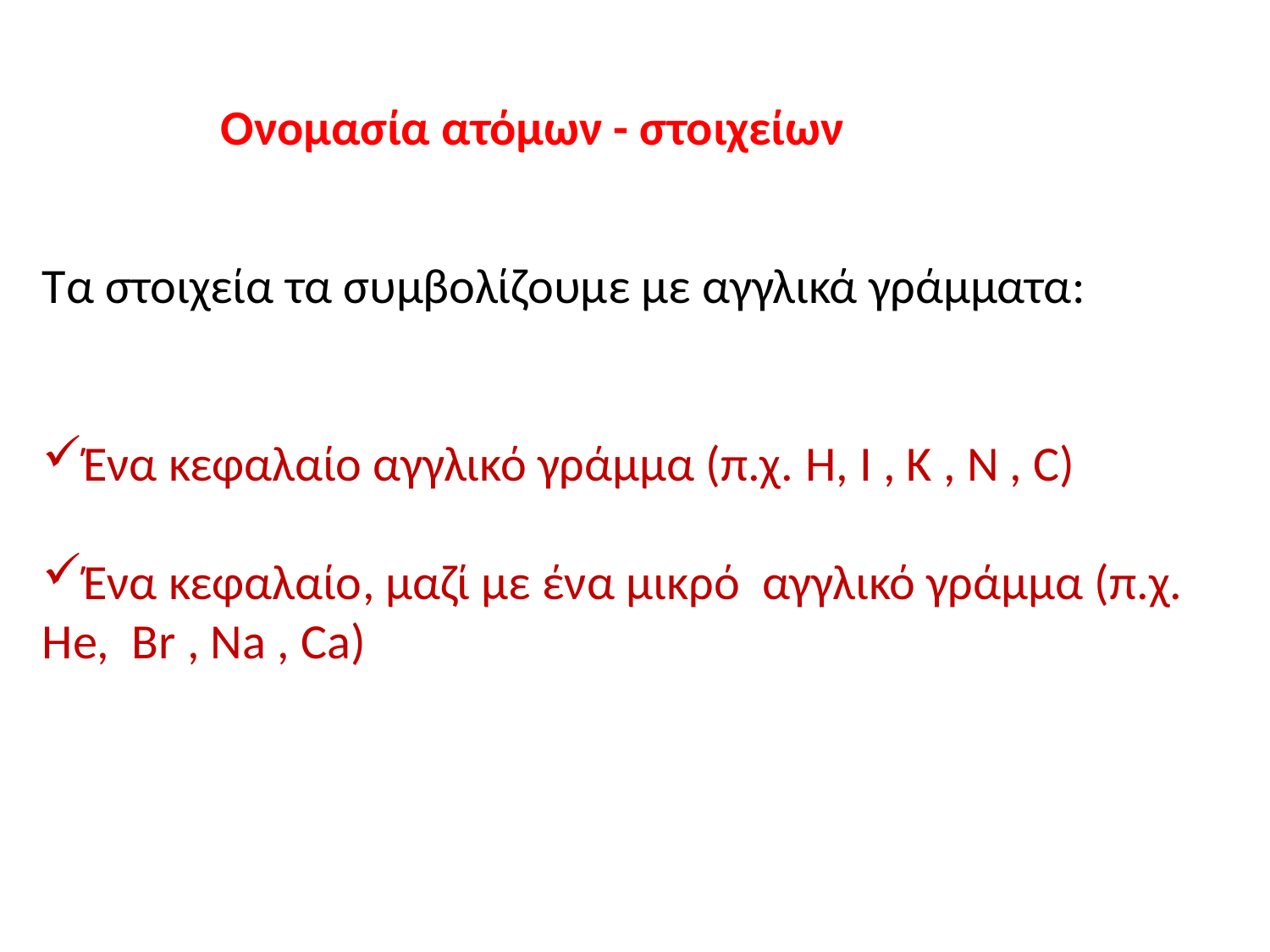

Ονομασία ατόμων - στοιχείων
Τα στοιχεία τα συμβολίζουμε με αγγλικά γράμματα:

Ένα κεφαλαίο αγγλικό γράμμα (π.χ. H, I , K , N , C)

Ένα κεφαλαίο, μαζί με ένα μικρό  αγγλικό γράμμα (π.χ. He,  Br , Na , Ca)